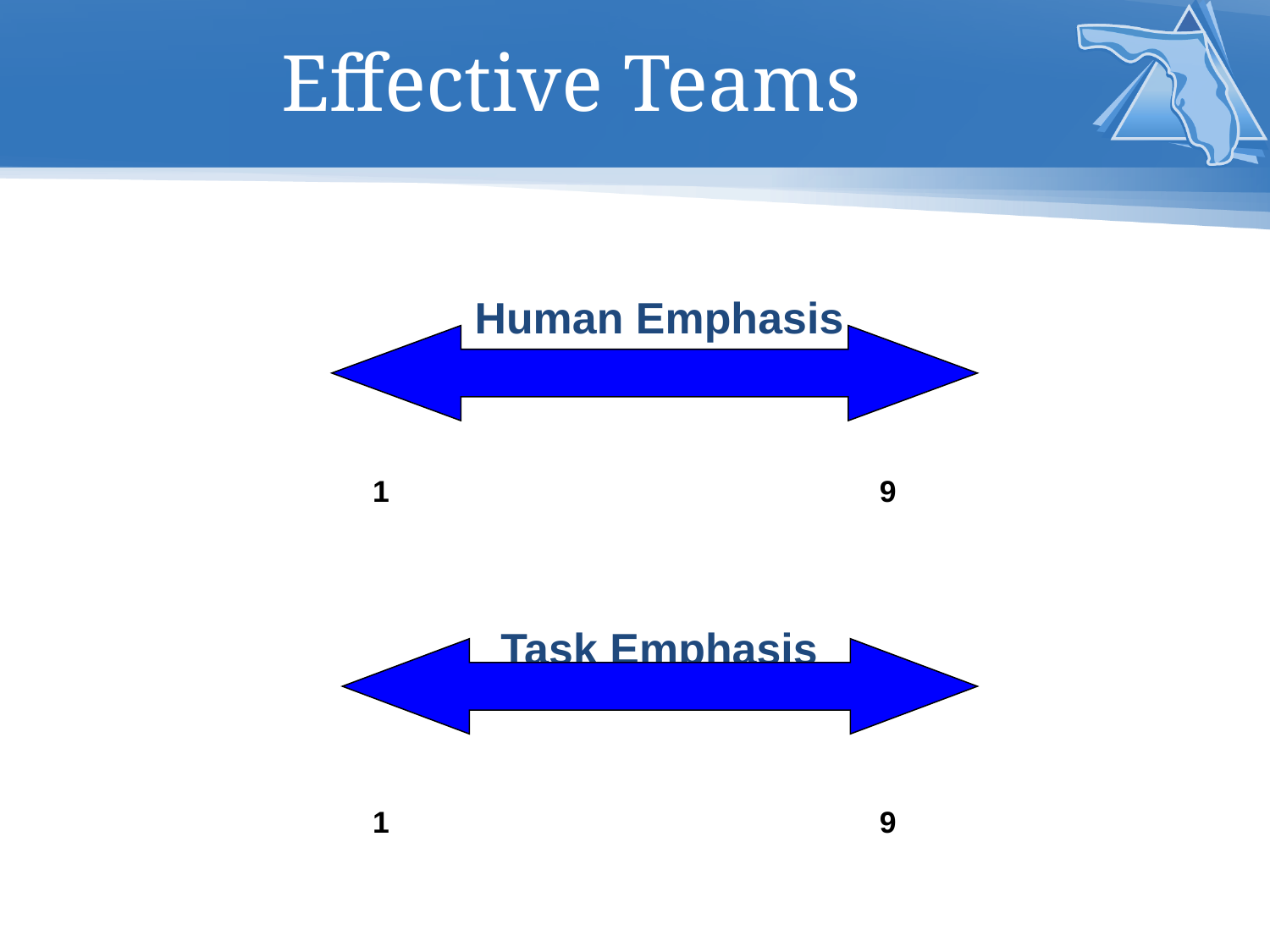

# Effective Teams

    Human Emphasis

1                                                          9

    Task Emphasis

1                                                          9